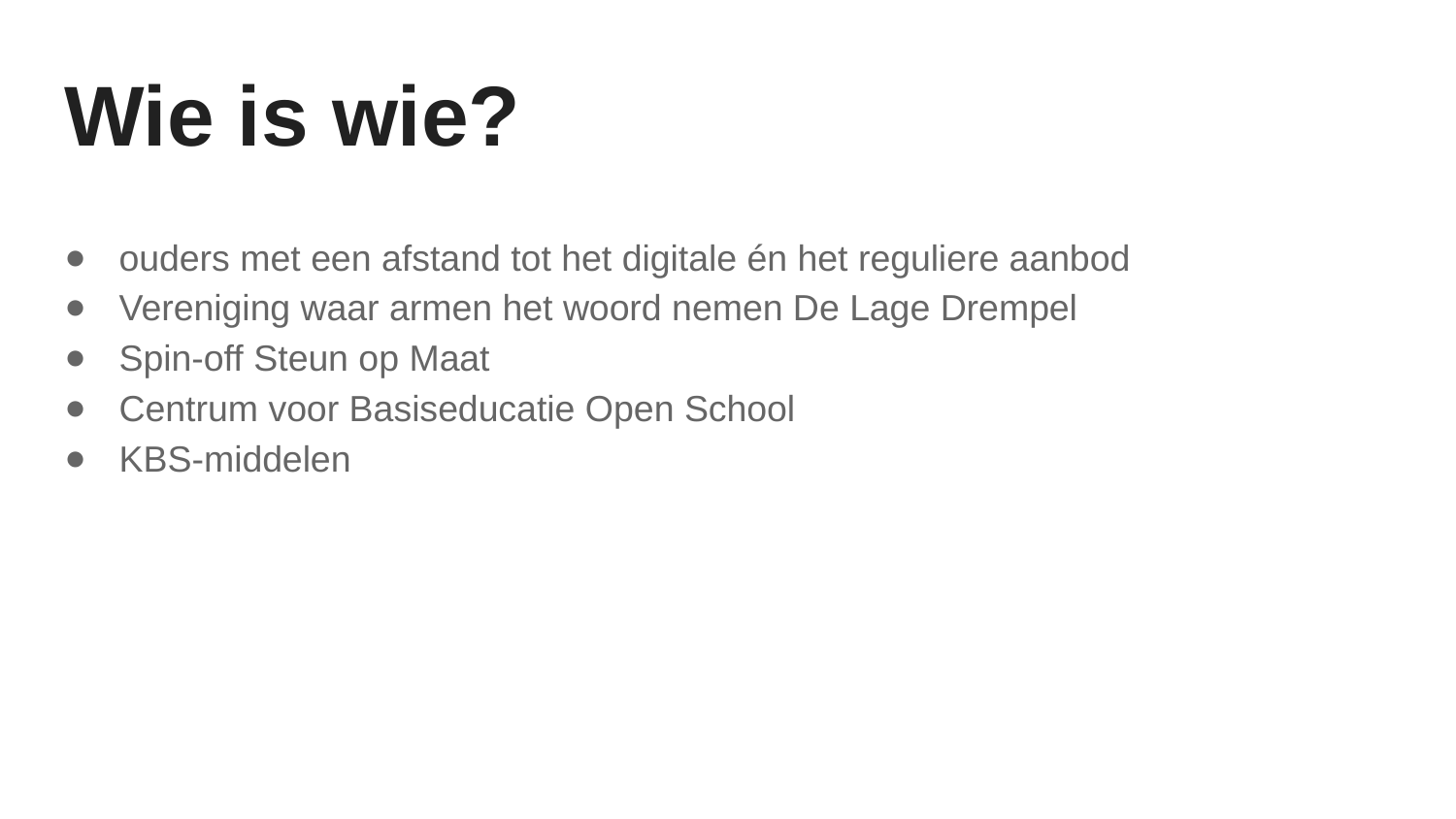

# Wie is wie?
ouders met een afstand tot het digitale én het reguliere aanbod
Vereniging waar armen het woord nemen De Lage Drempel
Spin-off Steun op Maat
Centrum voor Basiseducatie Open School
KBS-middelen